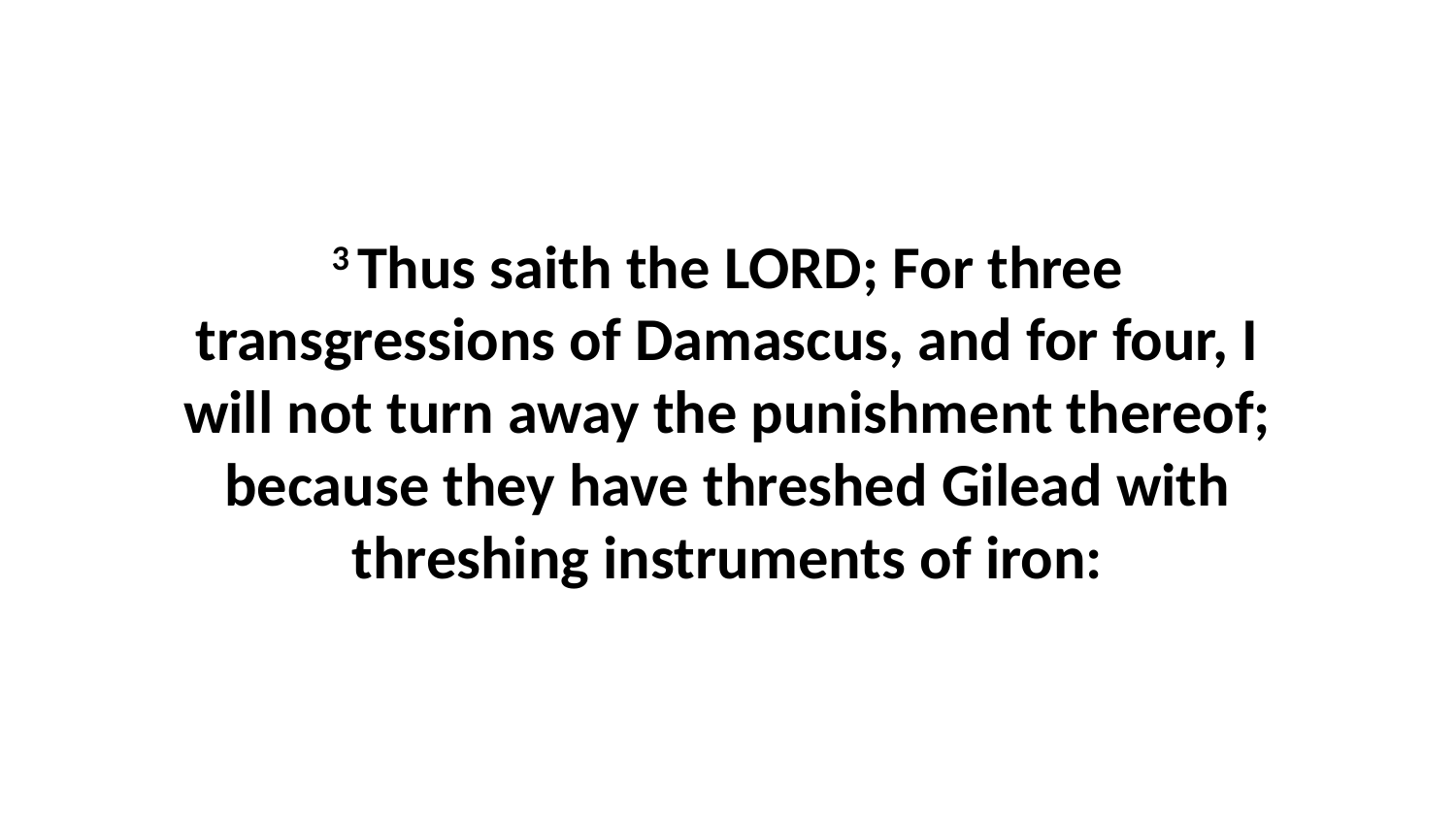

3 Thus saith the LORD; For three transgressions of Damascus, and for four, I will not turn away the punishment thereof; because they have threshed Gilead with threshing instruments of iron: